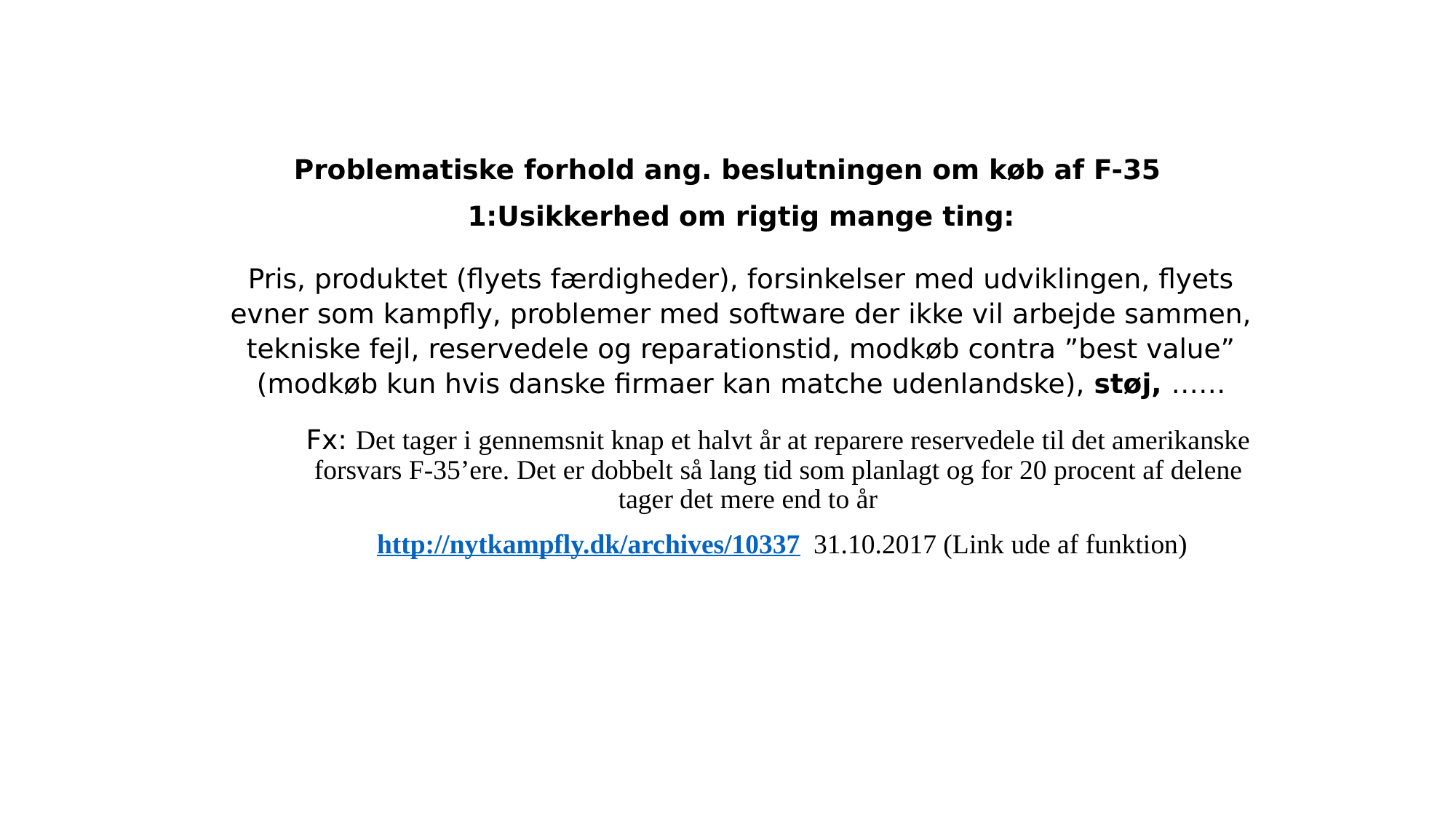

# Problematiske forhold ang. beslutningen om køb af F-35
1:Usikkerhed om rigtig mange ting:
Pris, produktet (flyets færdigheder), forsinkelser med udviklingen, flyets evner som kampfly, problemer med software der ikke vil arbejde sammen, tekniske fejl, reservedele og reparationstid, modkøb contra ”best value” (modkøb kun hvis danske firmaer kan matche udenlandske), støj, ……
	Fx: Det tager i gennemsnit knap et halvt år at reparere reservedele til det amerikanske 	forsvars F-35’ere. Det er dobbelt så lang tid som planlagt og for 20 procent af delene 	tager det mere end to år
	http://nytkampfly.dk/archives/10337	31.10.2017 (Link ude af funktion)